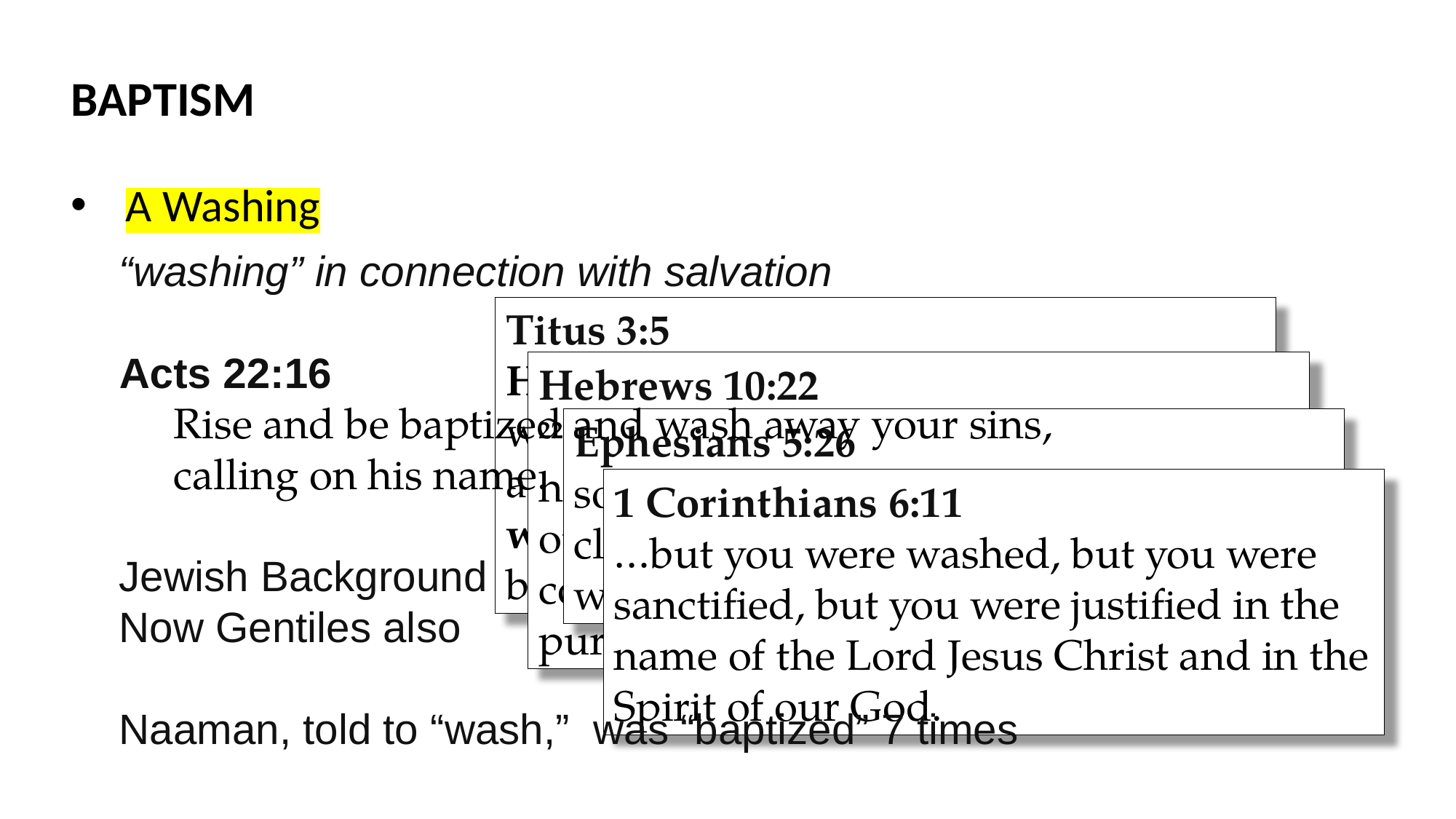

BAPTISM

A Washing
“washing” in connection with salvation

Acts 22:16
Rise and be baptized and wash away your sins, calling on his name.

Jewish Background
Now Gentiles also

Naaman, told to “wash,”  was “baptized” 7 times
Titus 3:5
He saved us, not on the basis of deeds which we did in righteousness, but in accordance with His mercy, by the washing of regeneration and renewing by the Holy Spirit
Hebrews 10:22
22 let’s approach God with a sincere heart in full assurance of faith, having our hearts sprinkled clean from an evil conscience and our bodies washed with pure water.
Ephesians 5:26
so that He might sanctify her, having cleansed her by the washing of water with the word.
1 Corinthians 6:11
…but you were washed, but you were sanctified, but you were justified in the name of the Lord Jesus Christ and in the Spirit of our God.